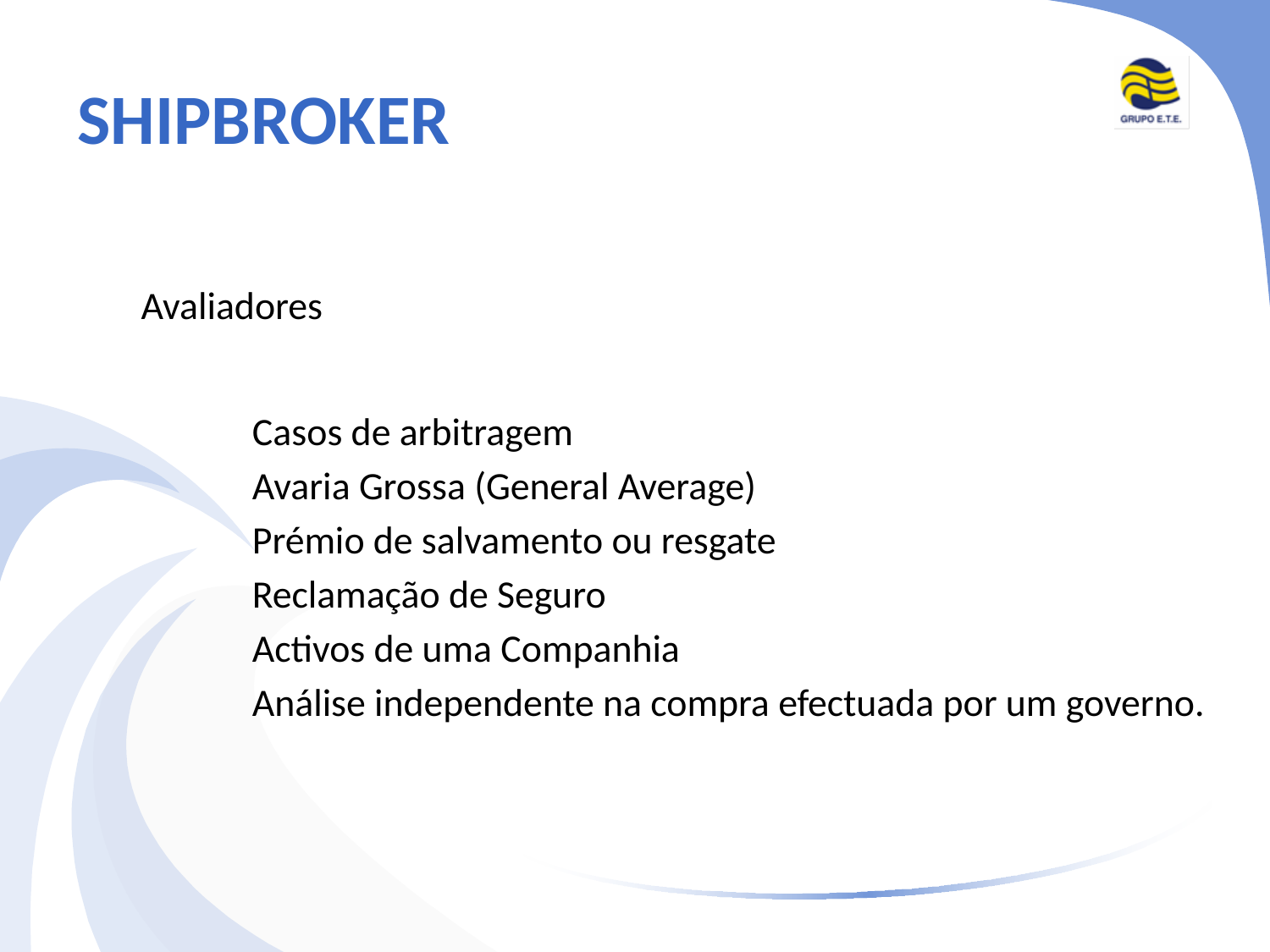

# SHIPBROKER

	Avaliadores

	Casos de arbitragem
	Avaria Grossa (General Average)
	Prémio de salvamento ou resgate
	Reclamação de Seguro
	Activos de uma Companhia
	Análise independente na compra efectuada por um governo.